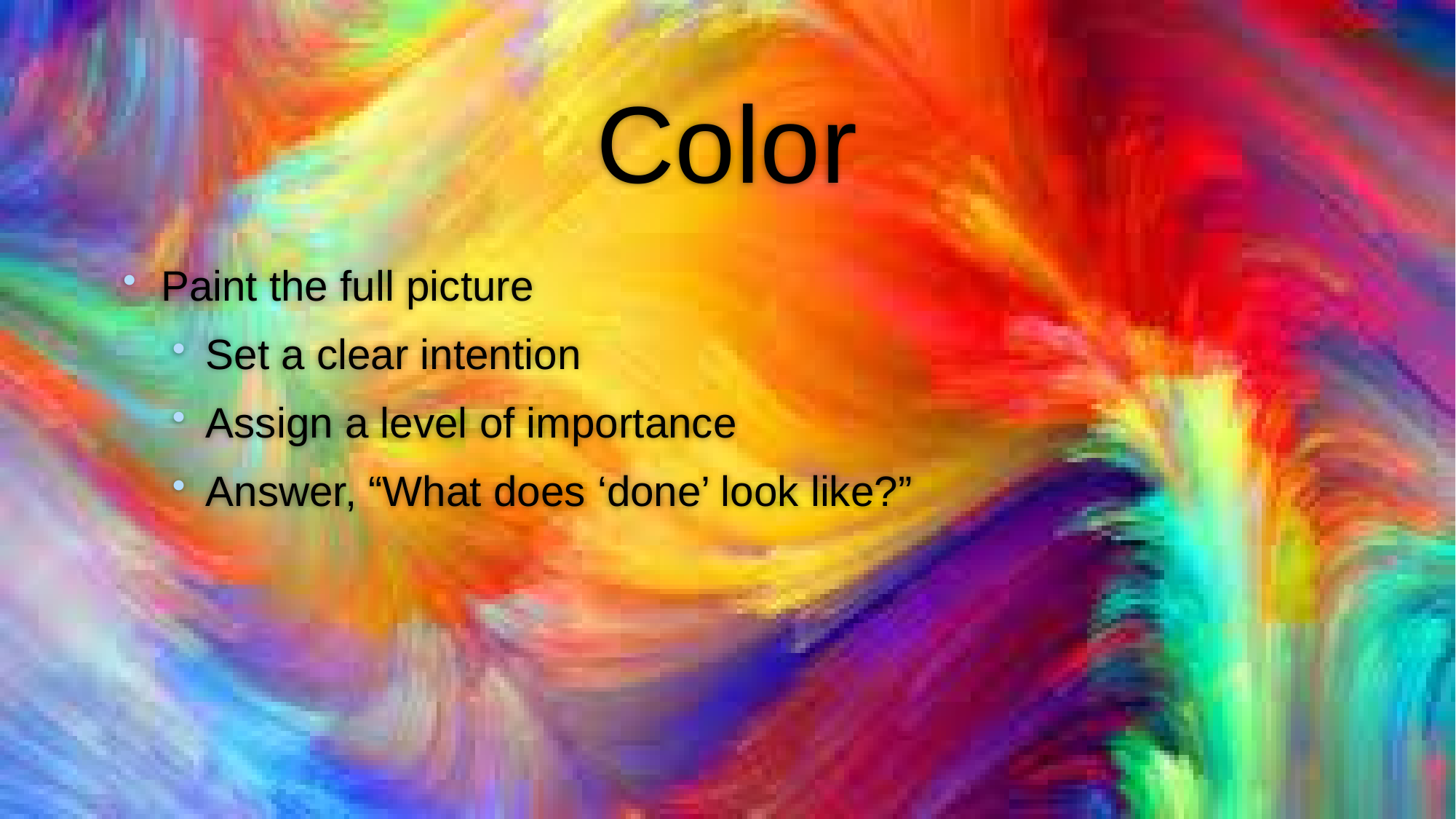

# Color
Paint the full picture
Set a clear intention
Assign a level of importance
Answer, “What does ‘done’ look like?”